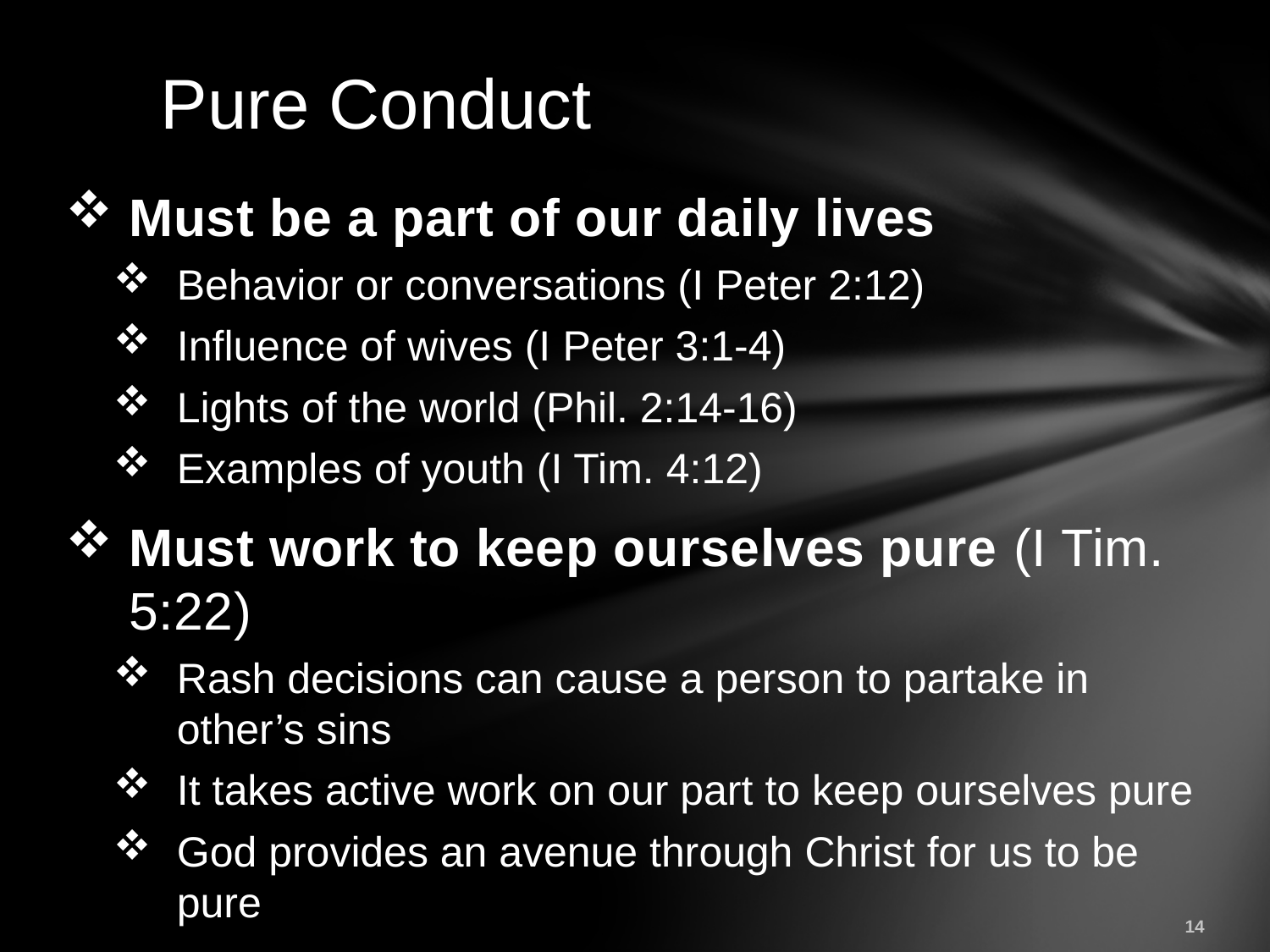

# Pure Conduct
Must be a part of our daily lives
Behavior or conversations (I Peter 2:12)
Influence of wives (I Peter 3:1-4)
Lights of the world (Phil. 2:14-16)
Examples of youth (I Tim. 4:12)
Must work to keep ourselves pure (I Tim. 5:22)
Rash decisions can cause a person to partake in other’s sins
It takes active work on our part to keep ourselves pure
God provides an avenue through Christ for us to be pure

14